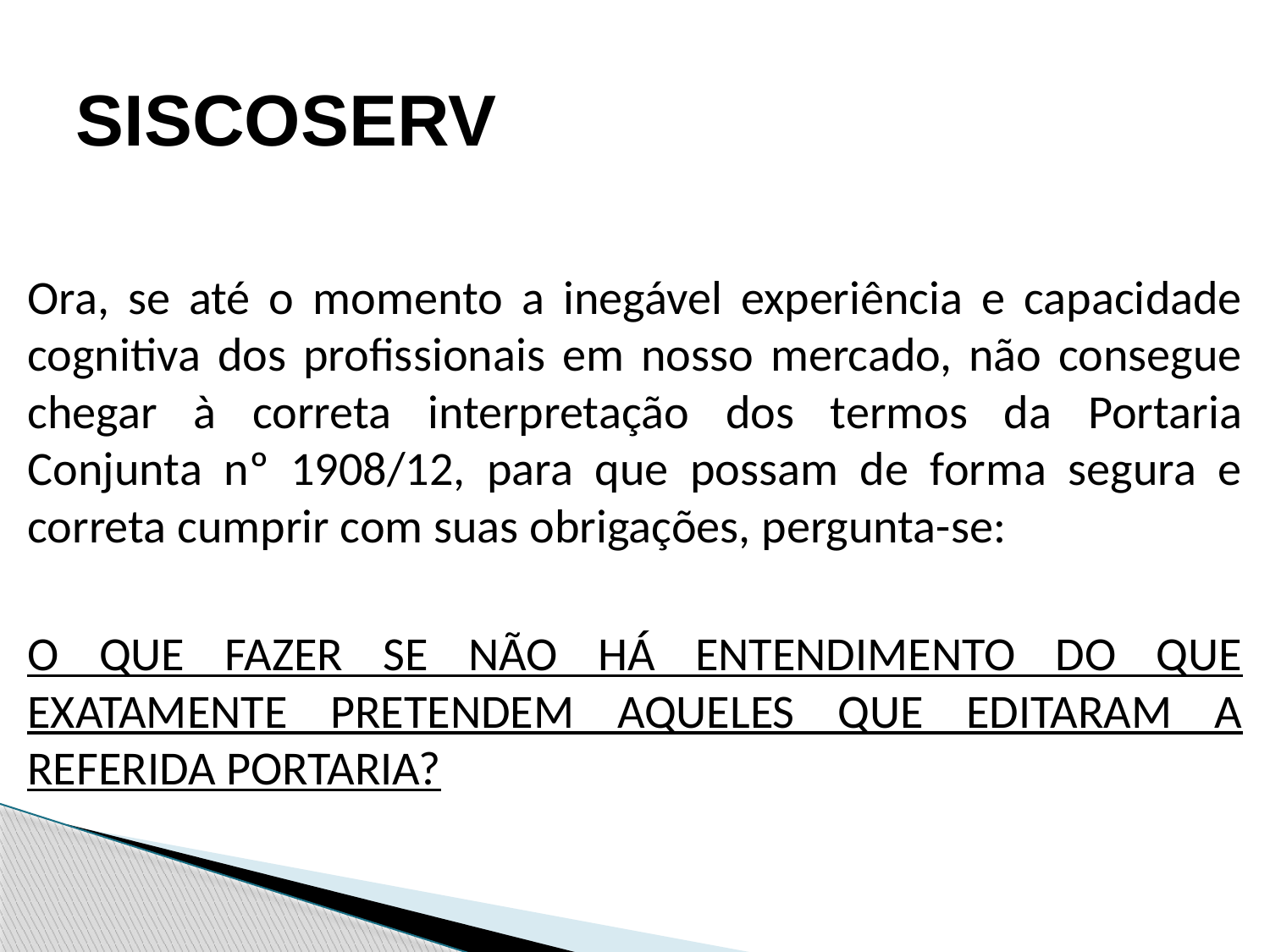

# SISCOSERV

Ora, se até o momento a inegável experiência e capacidade cognitiva dos profissionais em nosso mercado, não consegue chegar à correta interpretação dos termos da Portaria Conjunta nº 1908/12, para que possam de forma segura e correta cumprir com suas obrigações, pergunta-se:

O QUE FAZER SE NÃO HÁ ENTENDIMENTO DO QUE EXATAMENTE PRETENDEM AQUELES QUE EDITARAM A REFERIDA PORTARIA?